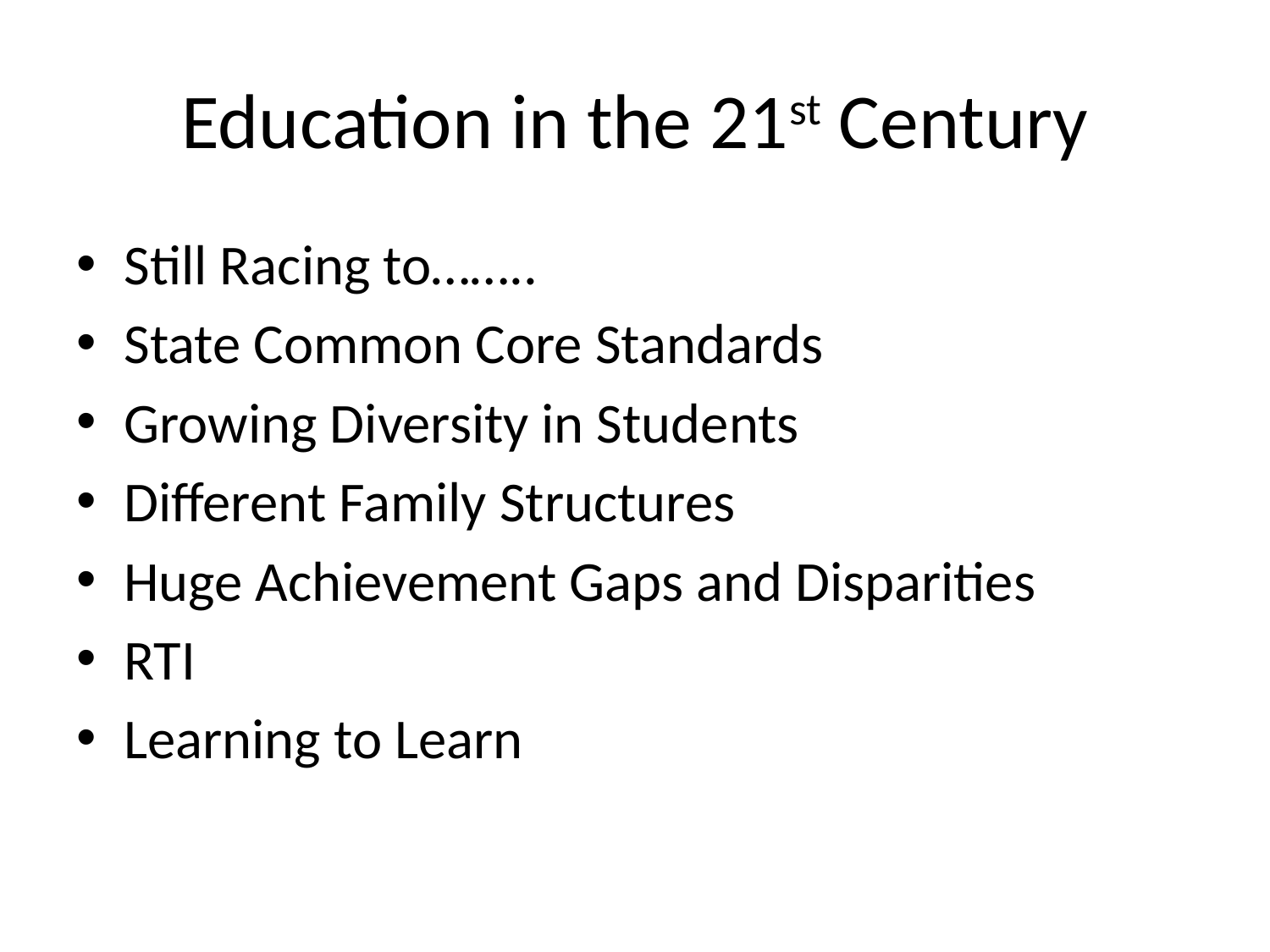

# Education in the 21st Century
Still Racing to……..
State Common Core Standards
Growing Diversity in Students
Different Family Structures
Huge Achievement Gaps and Disparities
RTI
Learning to Learn